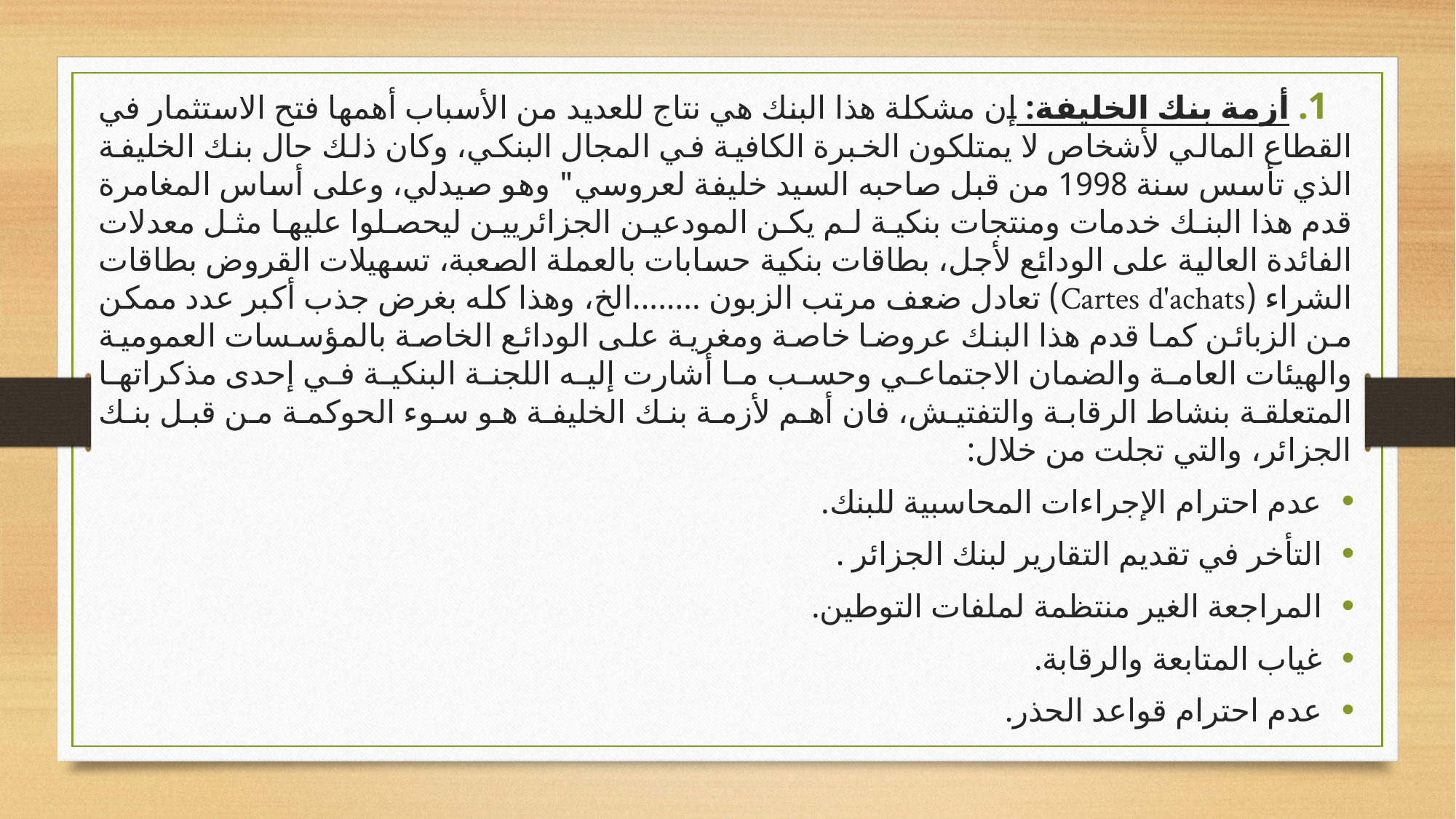

أزمة بنك الخليفة: إن مشكلة هذا البنك هي نتاج للعديد من الأسباب أهمها فتح الاستثمار في القطاع المالي لأشخاص لا يمتلكون الخبرة الكافية في المجال البنكي، وكان ذلك حال بنك الخليفة الذي تأسس سنة 1998 من قبل صاحبه السيد خليفة لعروسي" وهو صيدلي، وعلى أساس المغامرة قدم هذا البنك خدمات ومنتجات بنكية لم يكن المودعين الجزائريين ليحصلوا عليها مثل معدلات الفائدة العالية على الودائع لأجل، بطاقات بنكية حسابات بالعملة الصعبة، تسهيلات القروض بطاقات الشراء (Cartes d'achats) تعادل ضعف مرتب الزبون ........الخ، وهذا كله بغرض جذب أكبر عدد ممكن من الزبائن كما قدم هذا البنك عروضا خاصة ومغرية على الودائع الخاصة بالمؤسسات العمومية والهيئات العامة والضمان الاجتماعي وحسب ما أشارت إليه اللجنة البنكية في إحدى مذكراتها المتعلقة بنشاط الرقابة والتفتيش، فان أهم لأزمة بنك الخليفة هو سوء الحوكمة من قبل بنك الجزائر، والتي تجلت من خلال:
عدم احترام الإجراءات المحاسبية للبنك.
التأخر في تقديم التقارير لبنك الجزائر .
المراجعة الغير منتظمة لملفات التوطين.
غياب المتابعة والرقابة.
عدم احترام قواعد الحذر.